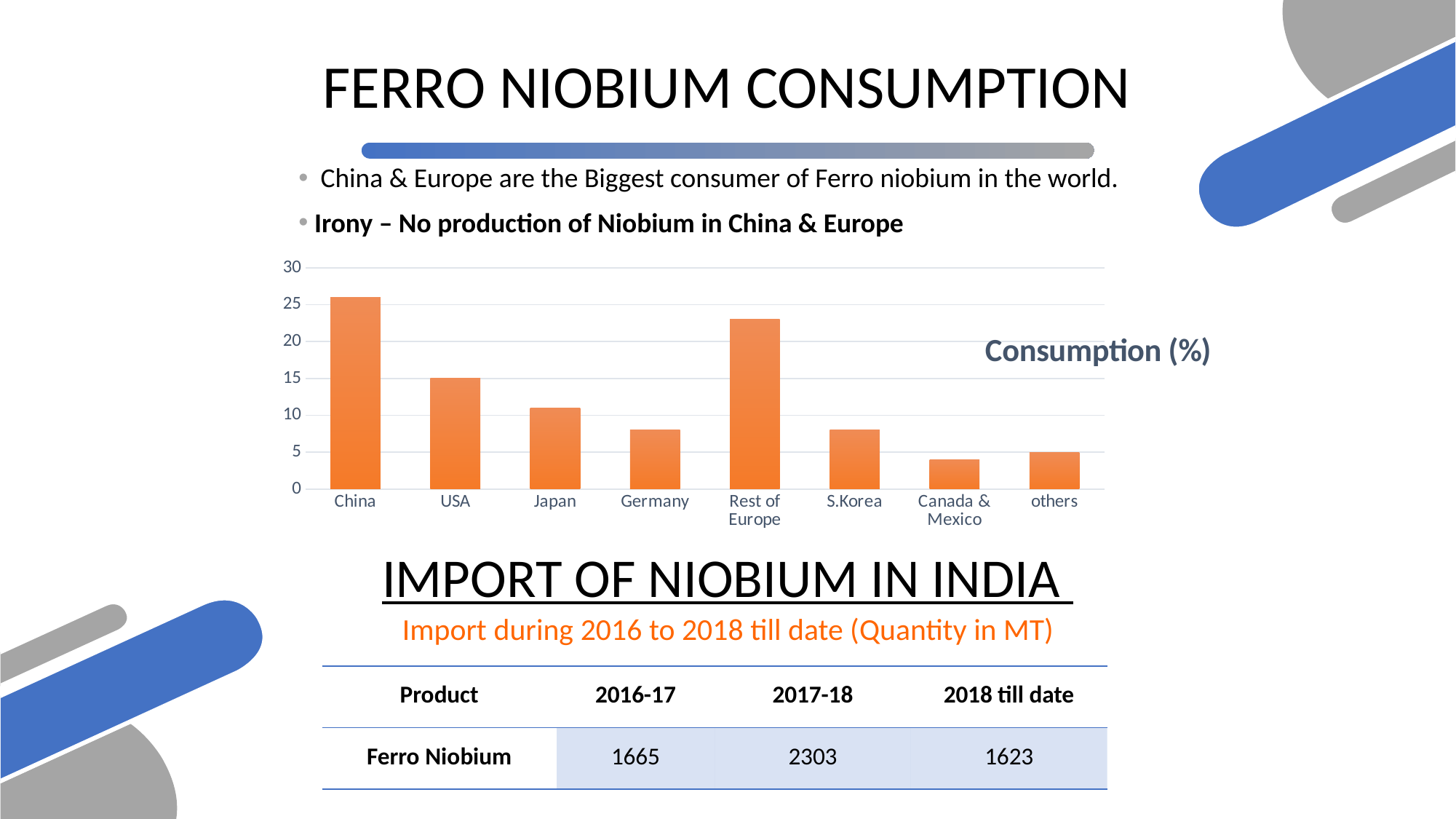

# FERRO NIOBIUM CONSUMPTION
  China & Europe are the Biggest consumer of Ferro niobium in the world.
 Irony – No production of Niobium in China & Europe

### Chart: Consumption (%)

| Category | Consumption(%) |
|---|---|
| China | 26.0 |
| USA | 15.0 |
| Japan | 11.0 |
| Germany | 8.0 |
| Rest of Europe | 23.0 |
| S.Korea | 8.0 |
| Canada & Mexico | 4.0 |
| others | 5.0 |
IMPORT OF NIOBIUM IN INDIA
Import during 2016 to 2018 till date (Quantity in MT)
| Product | 2016-17 | 2017-18 | 2018 till date |
| --- | --- | --- | --- |
| Ferro Niobium | 1665 | 2303 | 1623 |